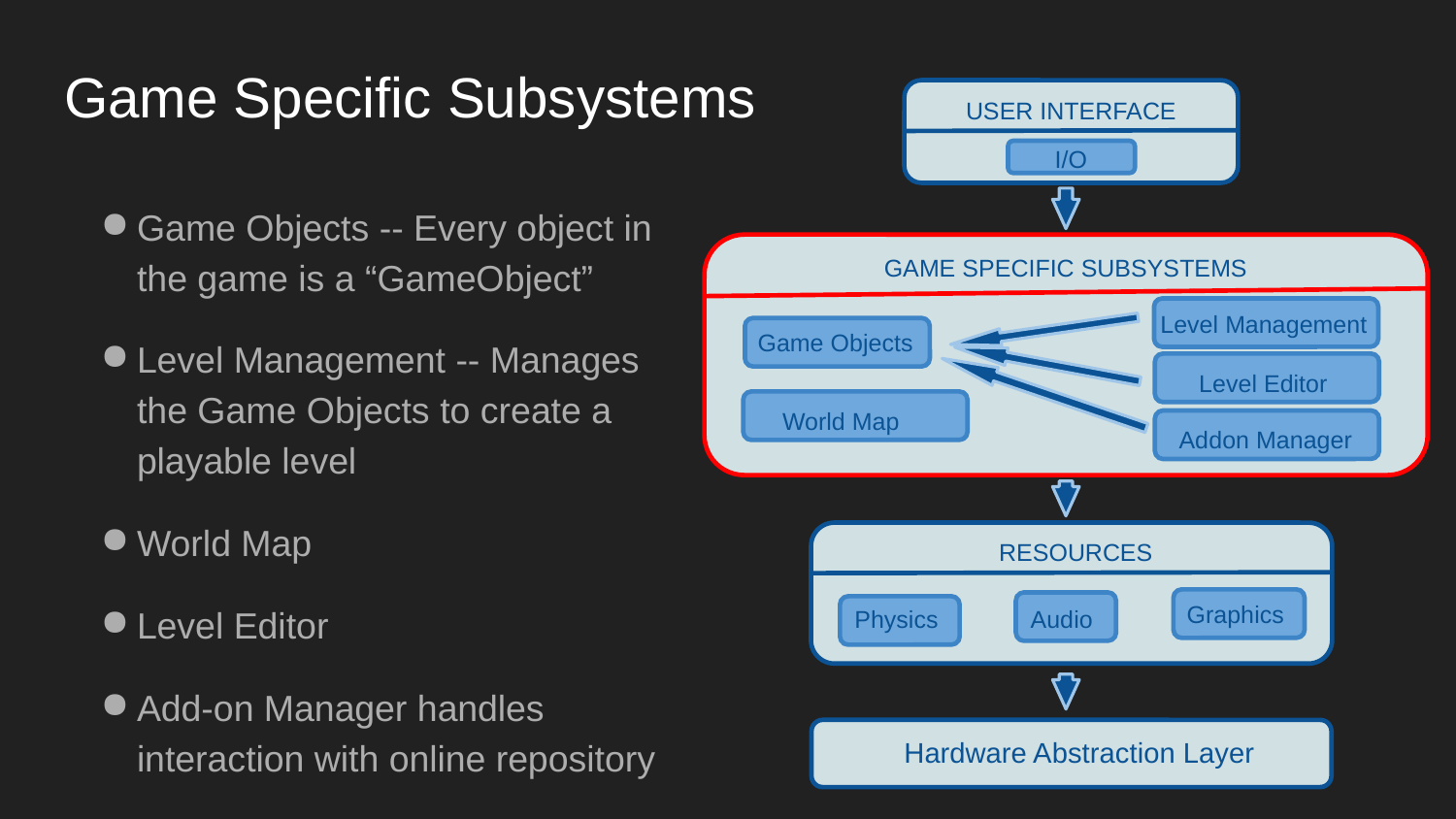

# Game Specific Subsystems

I/O

USER INTERFACE
Game Objects -- Every object in the game is a “GameObject”
Level Management -- Manages the Game Objects to create a playable level
World Map
Level Editor
Add-on Manager handles interaction with online repository

GAME SPECIFIC SUBSYSTEMS

Level Management

Game Objects

Level Editor

World Map
Addon Manager

   RESOURCES

Graphics
Physics

Audio

   Hardware Abstraction Layer